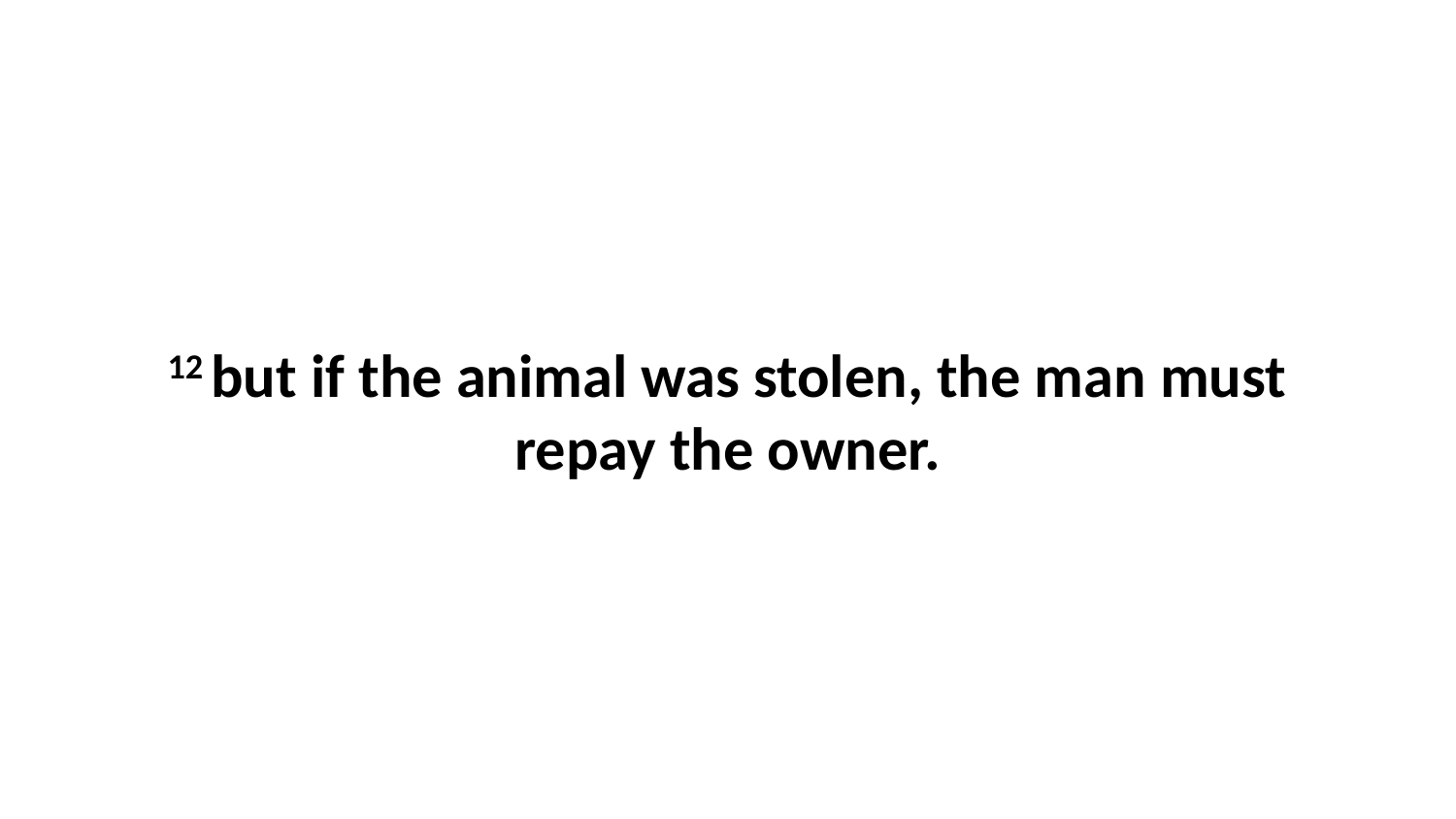

12 but if the animal was stolen, the man must repay the owner.